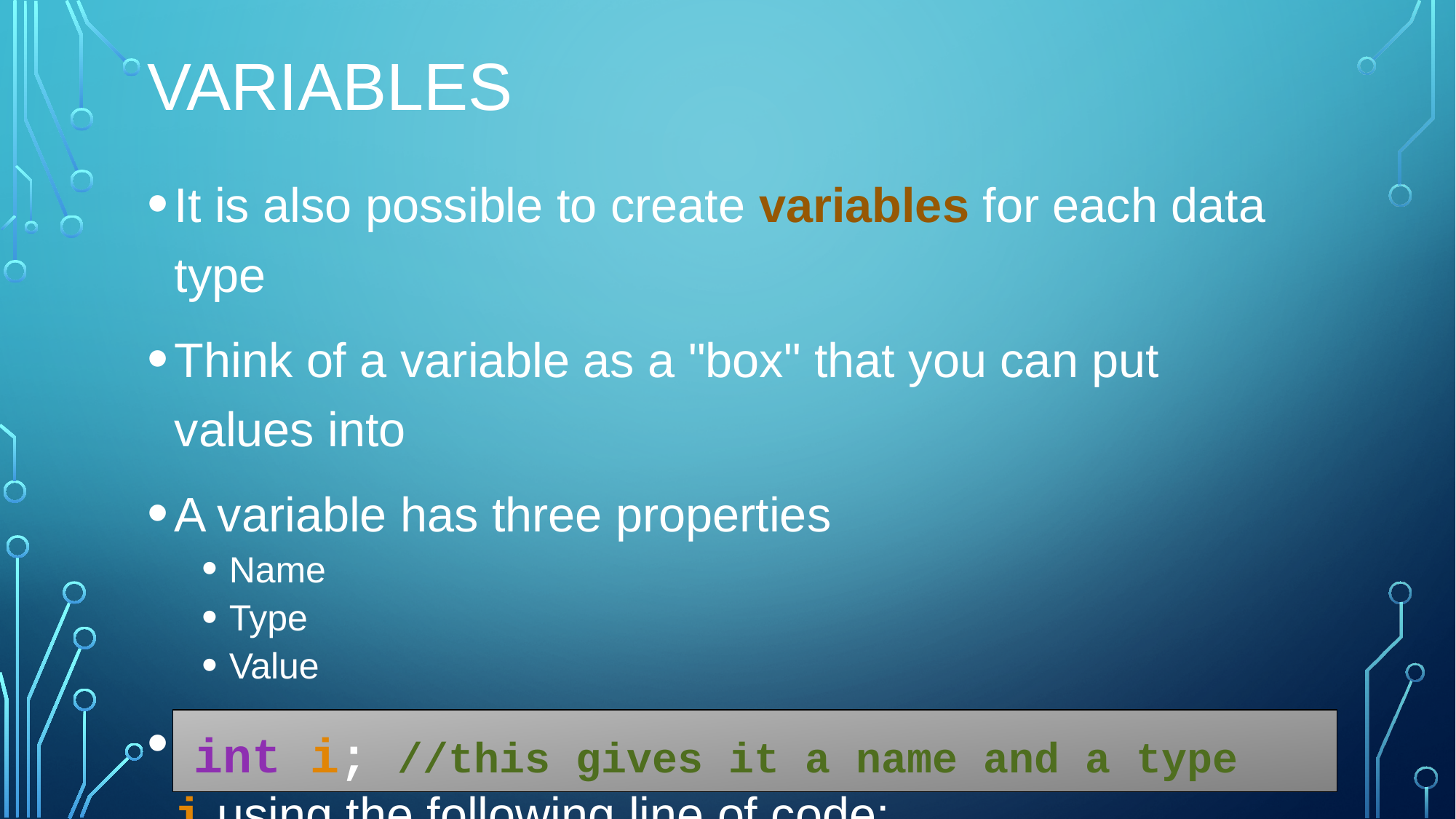

# Variables
It is also possible to create variables for each data type
Think of a variable as a "box" that you can put values into
A variable has three properties
Name
Type
Value
We can declare a variable of type int with identifier i using the following line of code:

int i; //this gives it a name and a type